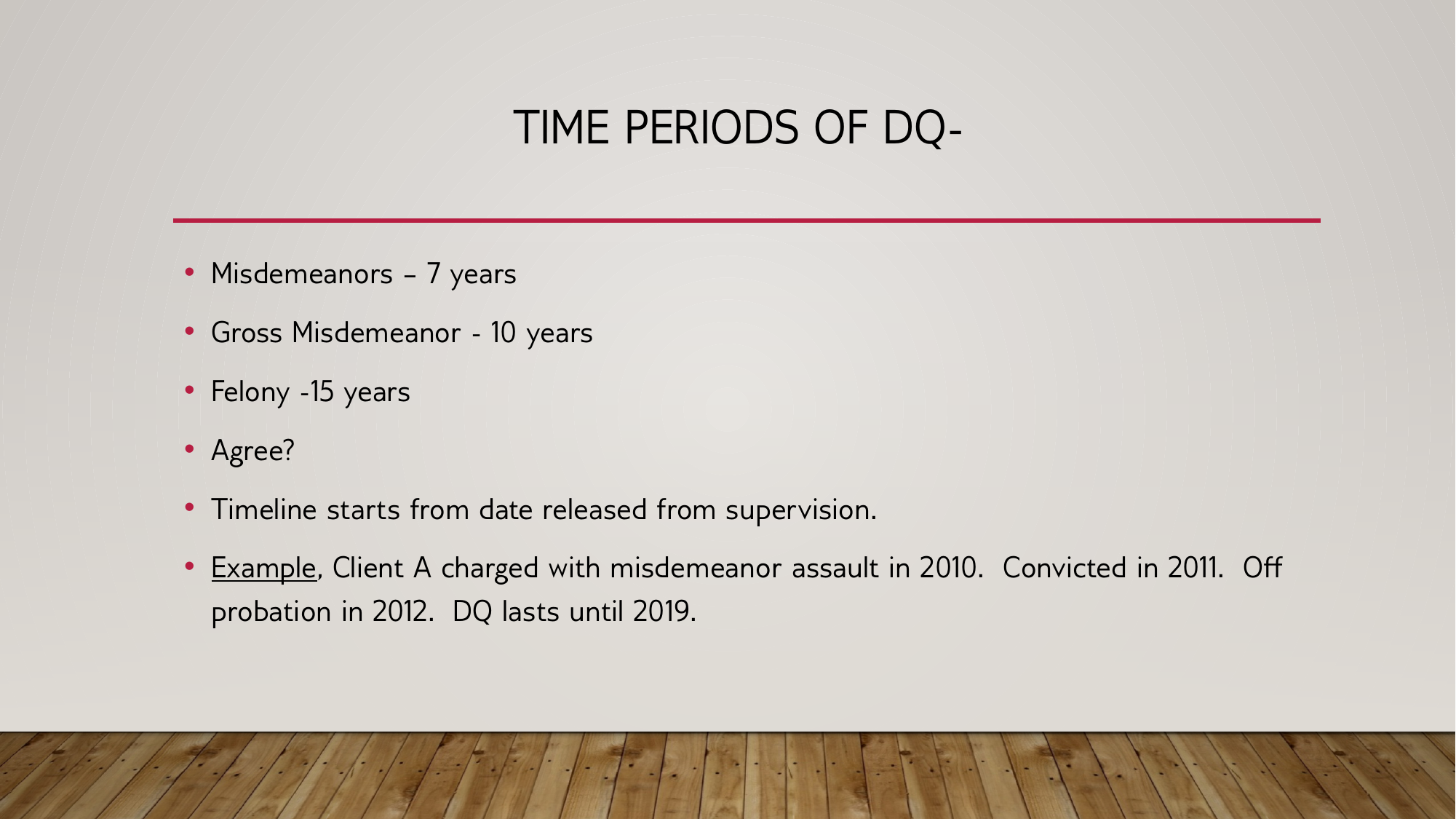

# Time periods of dq-
Misdemeanors – 7 years
Gross Misdemeanor - 10 years
Felony -15 years
Agree?
Timeline starts from date released from supervision.
Example, Client A charged with misdemeanor assault in 2010.  Convicted in 2011.  Off probation in 2012.  DQ lasts until 2019.